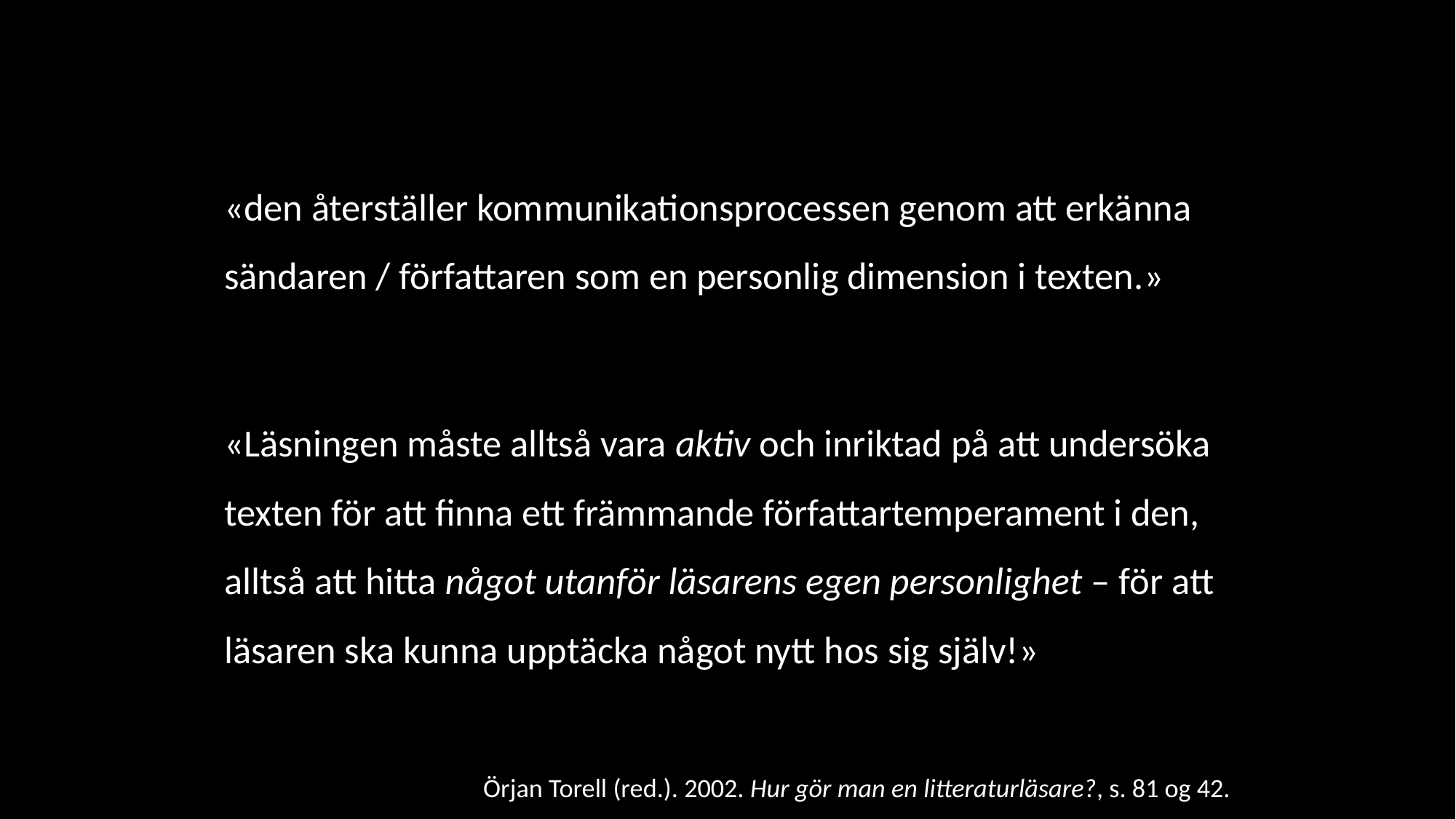

«den återställer kommunikationsprocessen genom att erkänna sändaren / författaren som en personlig dimension i texten.»

«Läsningen måste alltså vara aktiv och inriktad på att undersöka texten för att finna ett främmande författartemperament i den, alltså att hitta något utanför läsarens egen personlighet – för att läsaren ska kunna upptäcka något nytt hos sig själv!»
Örjan Torell (red.). 2002. Hur gör man en litteraturläsare?, s. 81 og 42.